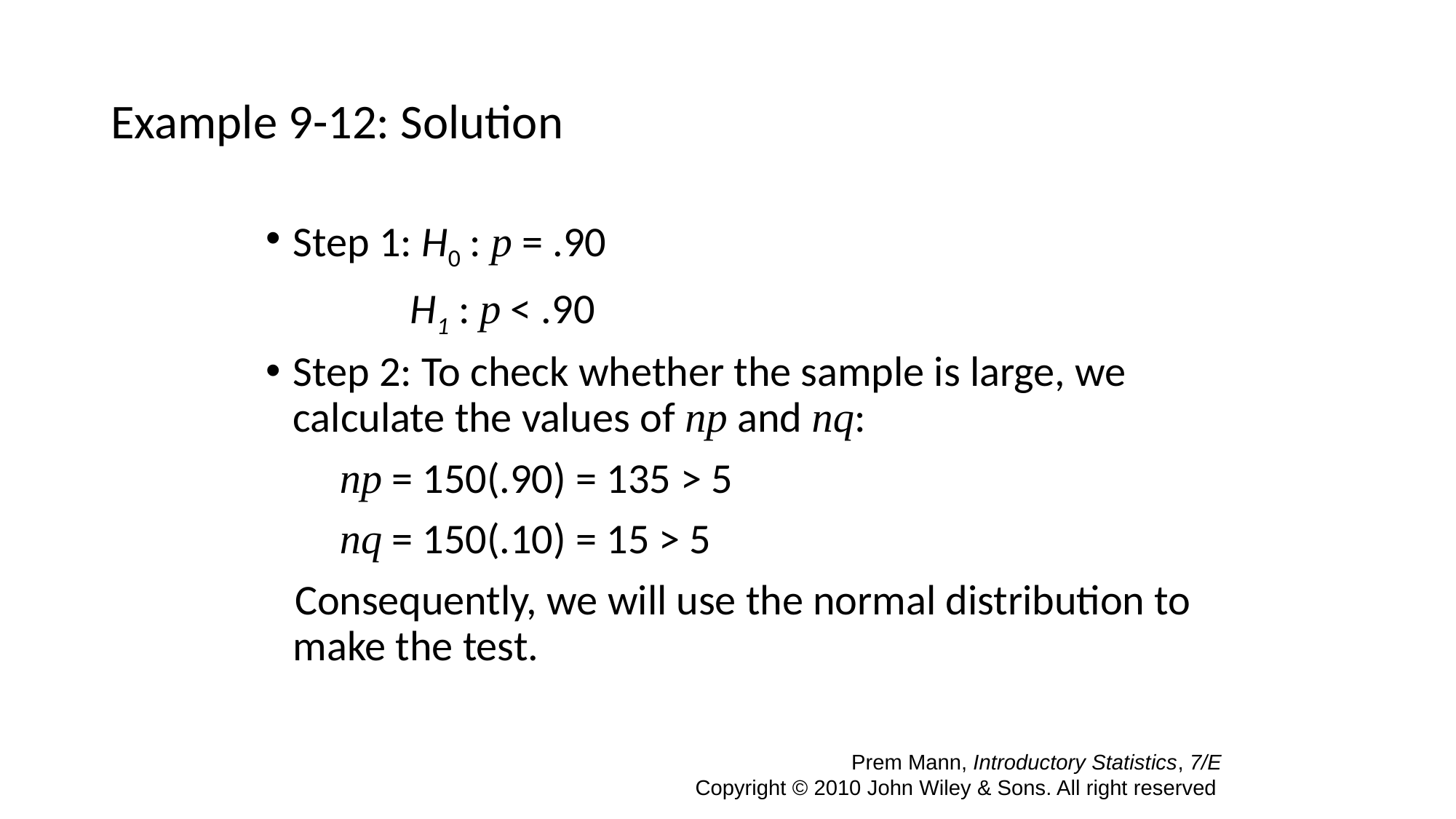

# Example 9-12: Solution
Step 1: H0 : p = .90
               H1 : p < .90
Step 2: To check whether the sample is large, we calculate the values of np and nq:
       np = 150(.90) = 135 > 5
       nq = 150(.10) = 15 > 5
   Consequently, we will use the normal distribution to make the test.
                          Prem Mann, Introductory Statistics, 7/E Copyright © 2010 John Wiley & Sons. All right reserved